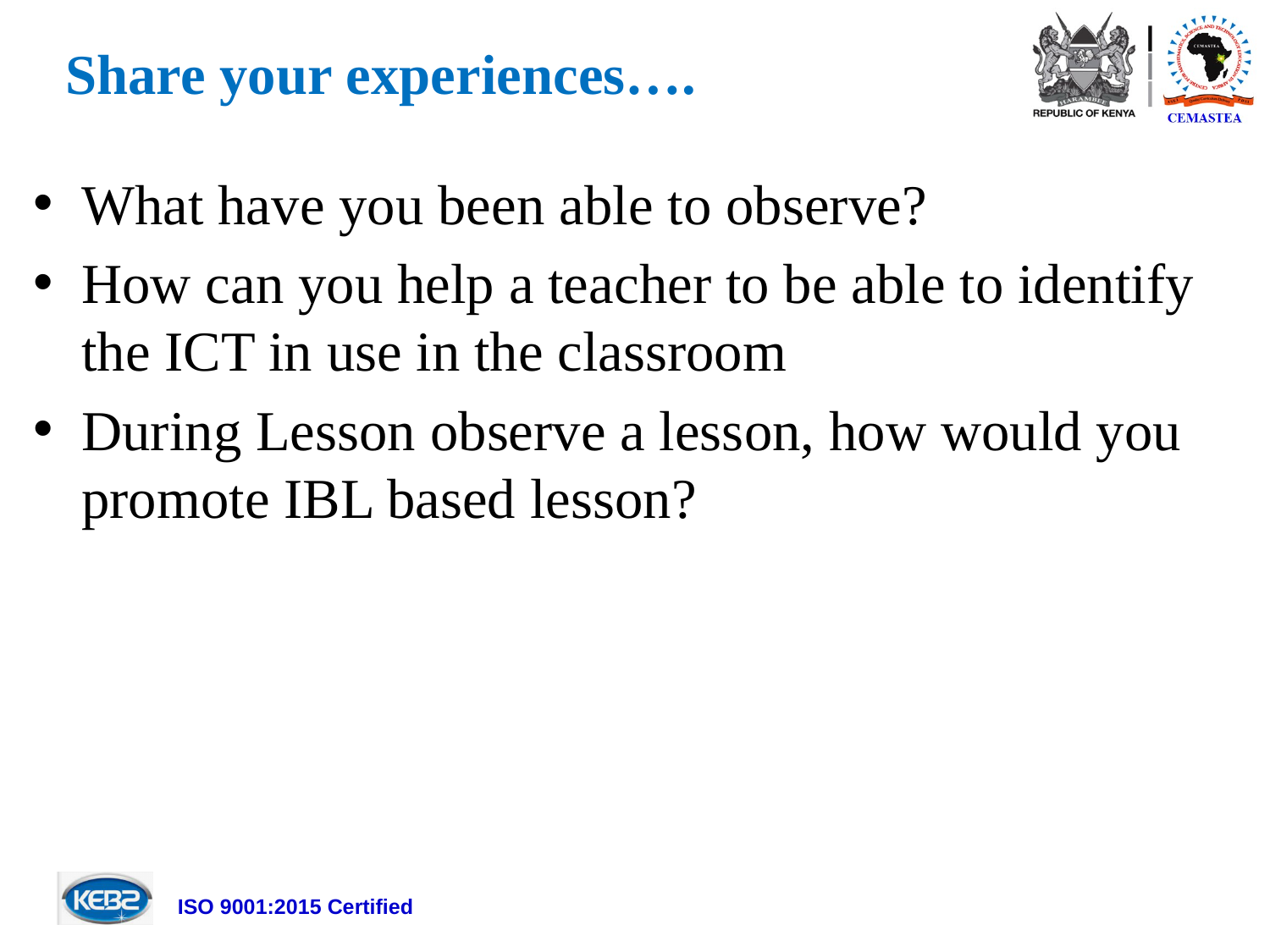

Share your experiences….
What have you been able to observe?
How can you help a teacher to be able to identify the ICT in use in the classroom
During Lesson observe a lesson, how would you promote IBL based lesson?